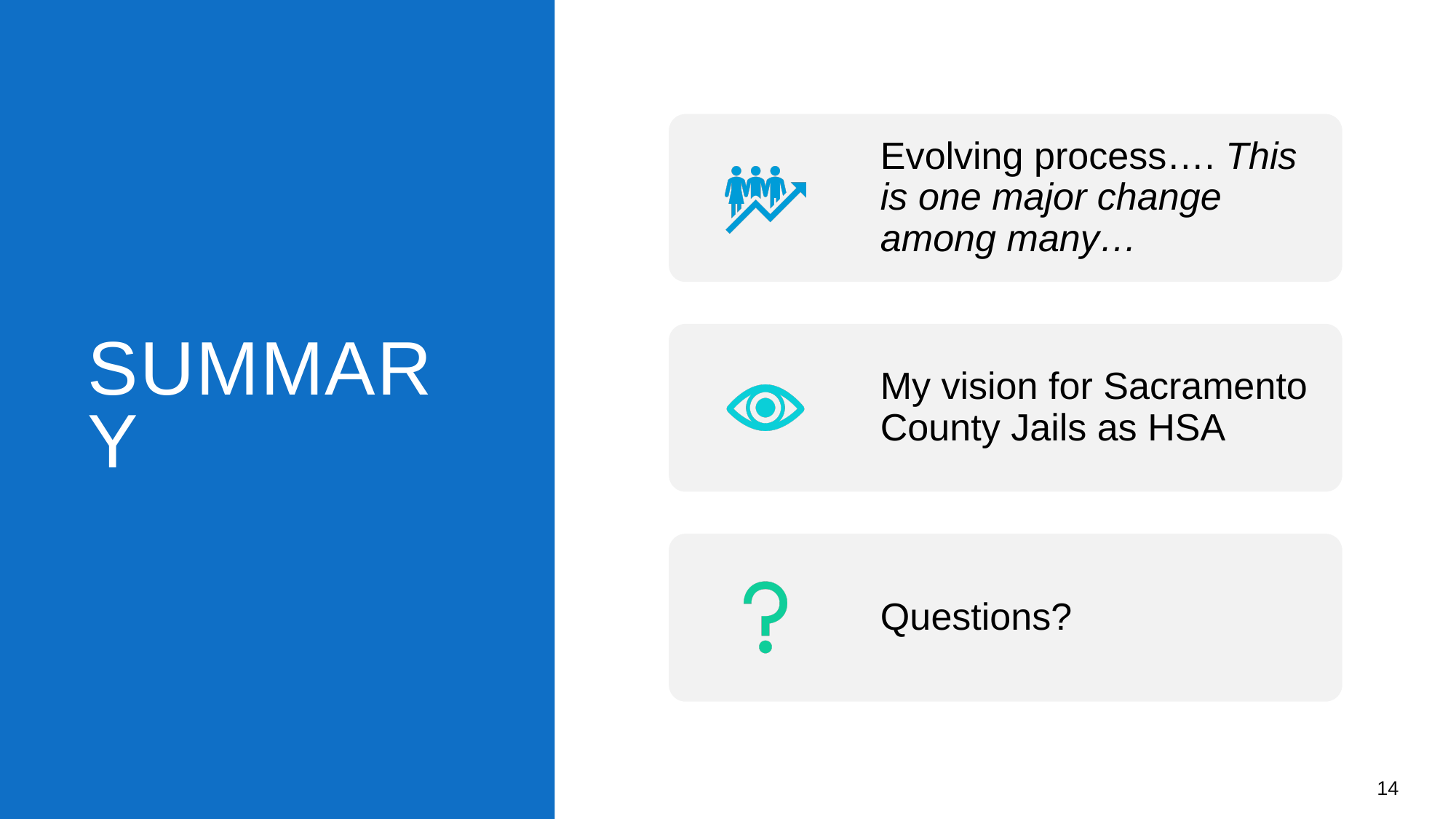

# summary
Evolving process…. This is one major change among many…
My vision for Sacramento County Jails as HSA
Questions?
14